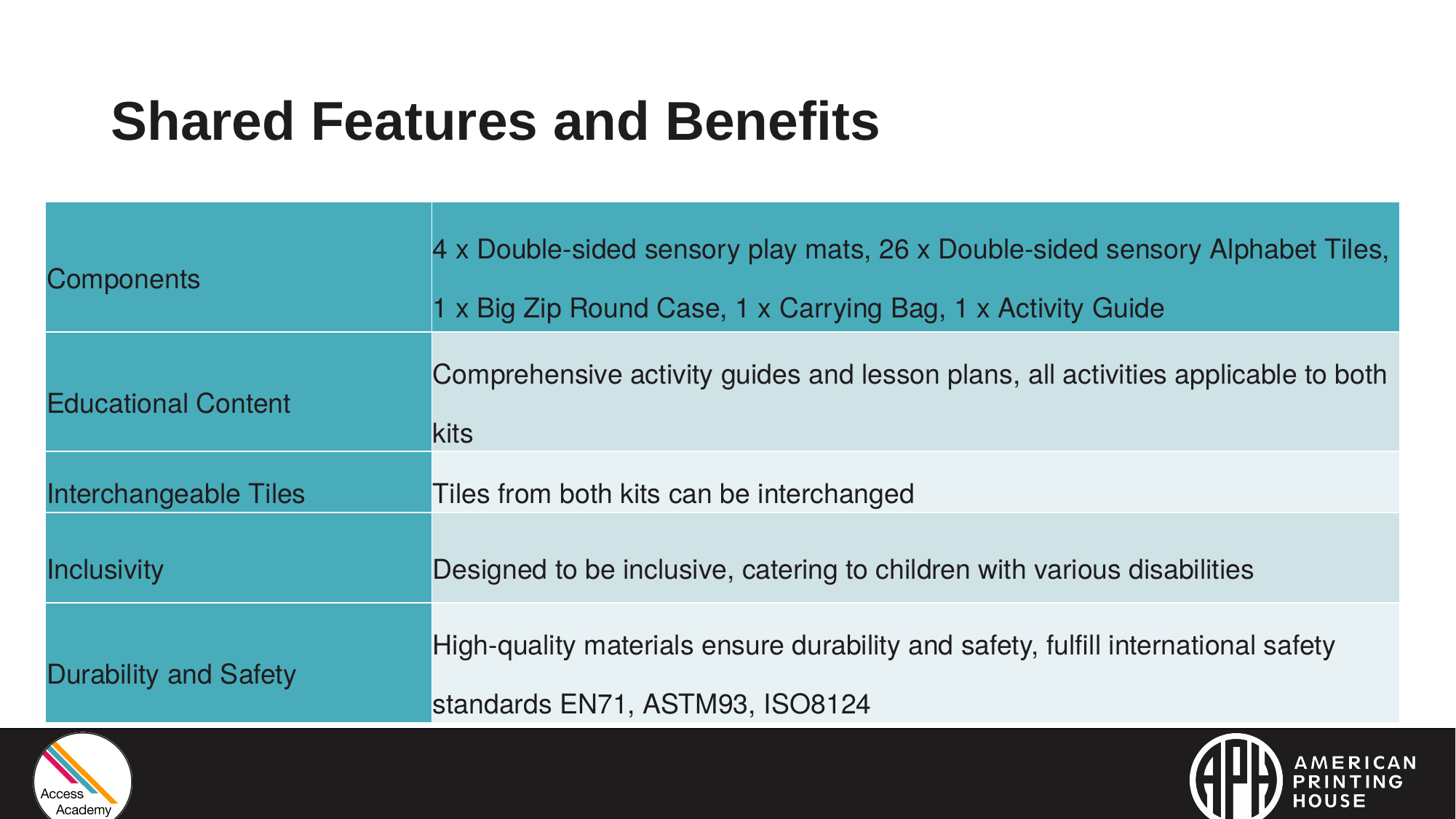

# Shared Features and Benefits
| Components | 4 x Double-sided sensory play mats, 26 x Double-sided sensory Alphabet Tiles, 1 x Big Zip Round Case, 1 x Carrying Bag, 1 x Activity Guide |
| --- | --- |
| Educational Content | Comprehensive activity guides and lesson plans, all activities applicable to both kits |
| Interchangeable Tiles | Tiles from both kits can be interchanged |
| Inclusivity | Designed to be inclusive, catering to children with various disabilities |
| Durability and Safety | High-quality materials ensure durability and safety, fulfill international safety standards EN71, ASTM93, ISO8124 |